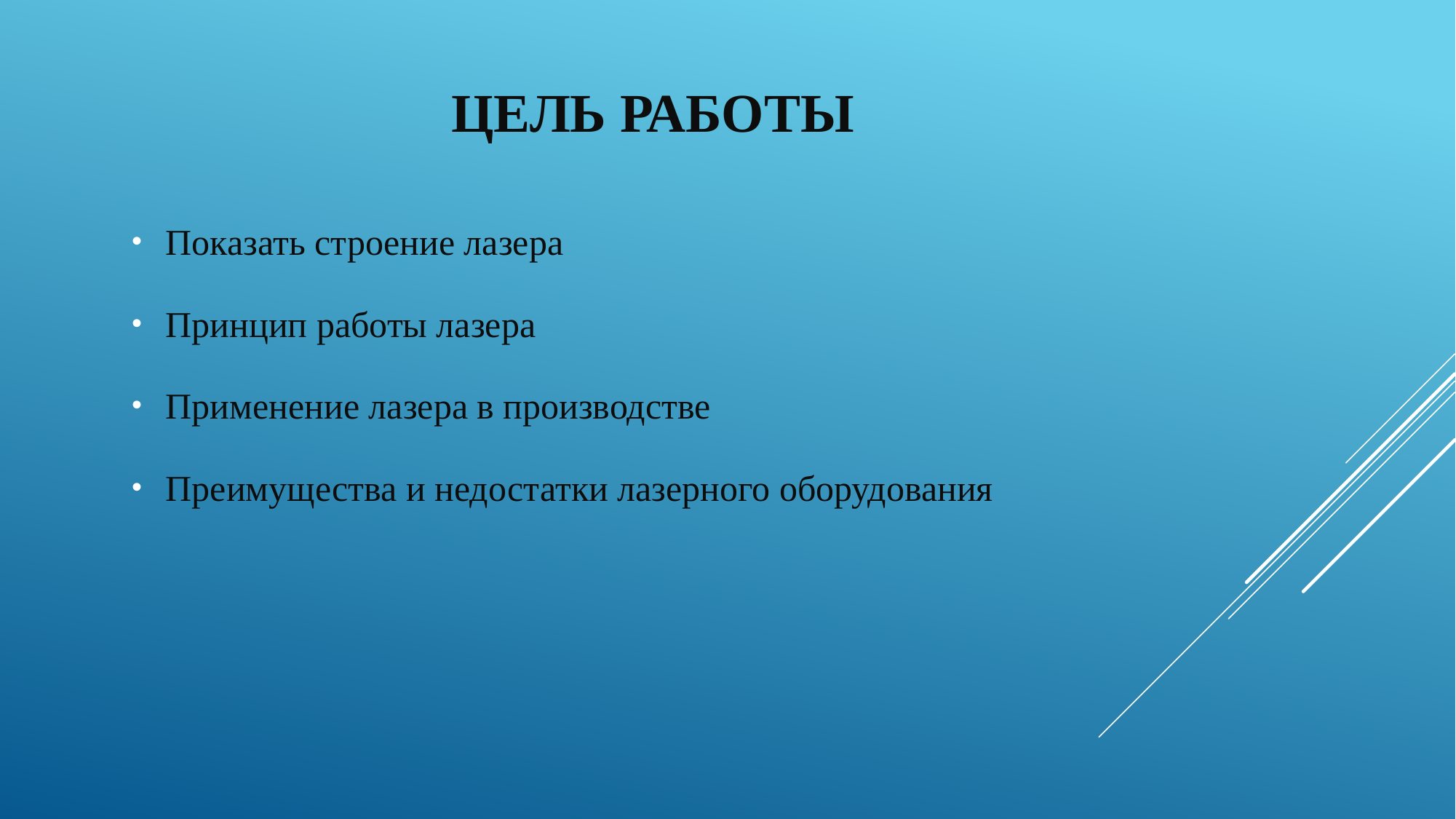

# ЦЕЛЬ РАБОТЫ
Показать строение лазера
Принцип работы лазера
Применение лазера в производстве
Преимущества и недостатки лазерного оборудования